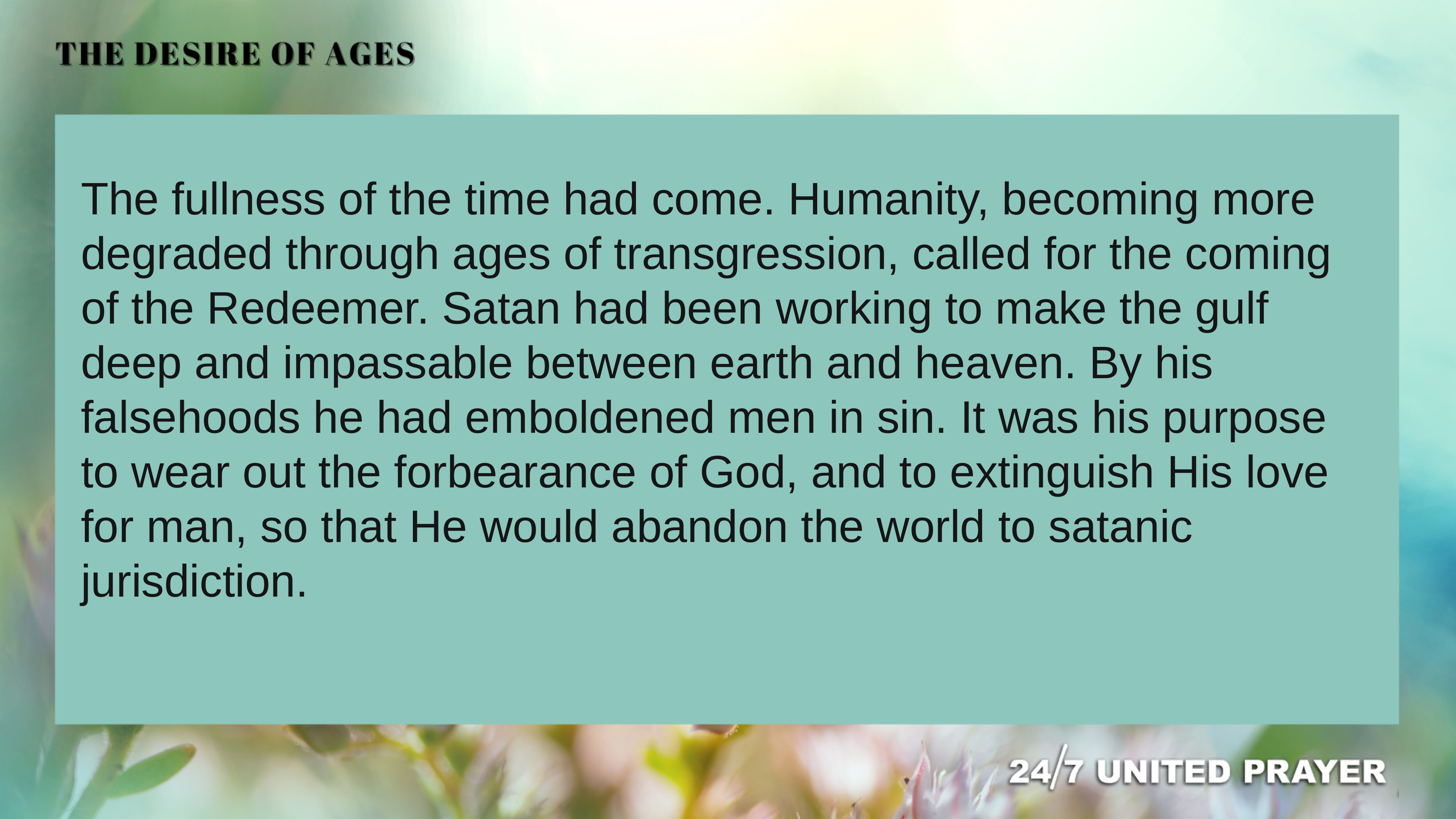

The fullness of the time had come. Humanity, becoming more degraded through ages of transgression, called for the coming of the Redeemer. Satan had been working to make the gulf deep and impassable between earth and heaven. By his falsehoods he had emboldened men in sin. It was his purpose to wear out the forbearance of God, and to extinguish His love for man, so that He would abandon the world to satanic jurisdiction.